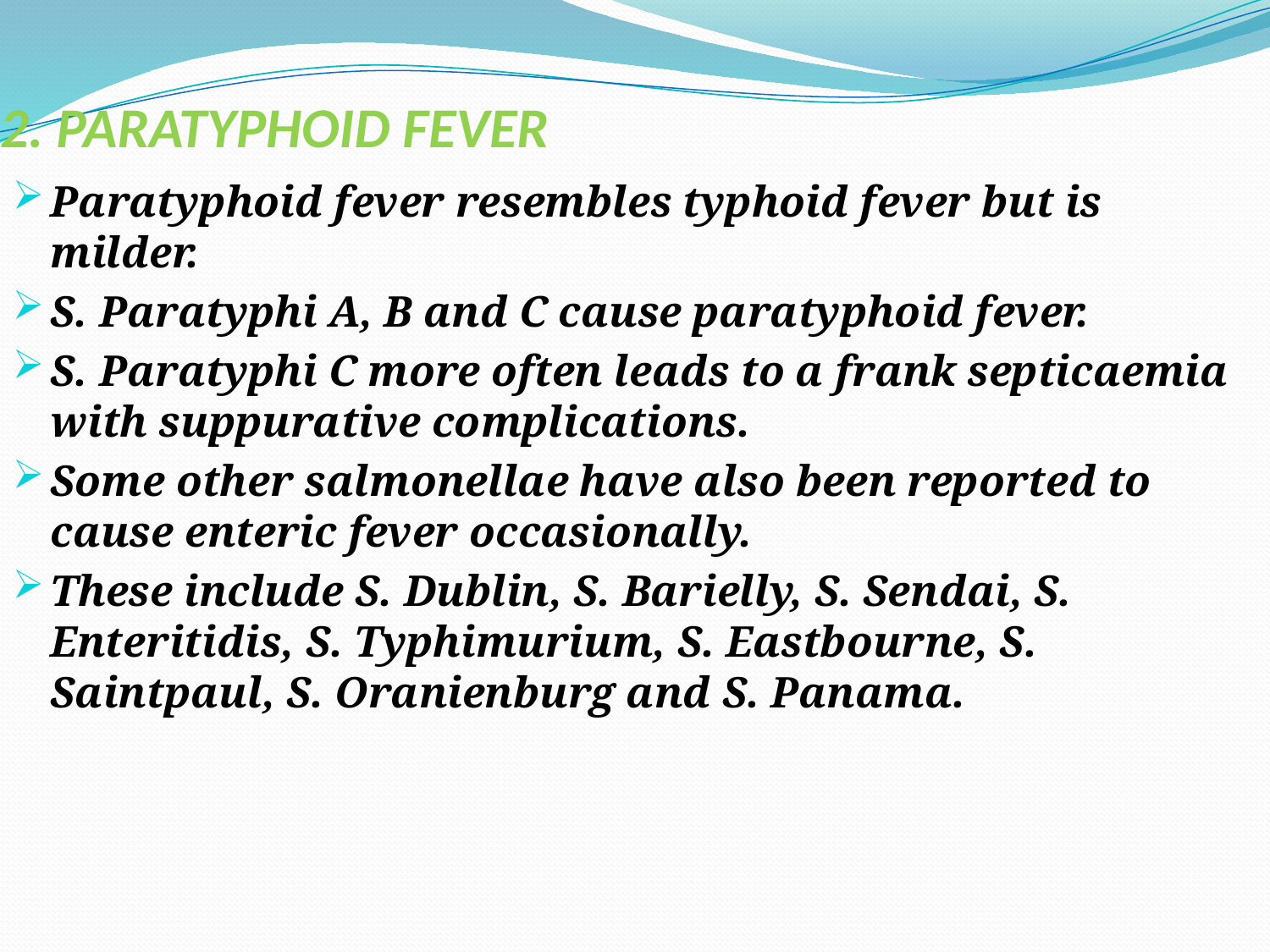

# 2. PARATYPHOID FEVER
Paratyphoid fever resembles typhoid fever but is milder.
S. Paratyphi A, B and C cause paratyphoid fever.
S. Paratyphi C more often leads to a frank septicaemia with suppurative complications.
Some other salmonellae have also been reported to cause enteric fever occasionally.
These include S. Dublin, S. Barielly, S. Sendai, S. Enteritidis, S. Typhimurium, S. Eastbourne, S. Saintpaul, S. Oranienburg and S. Panama.